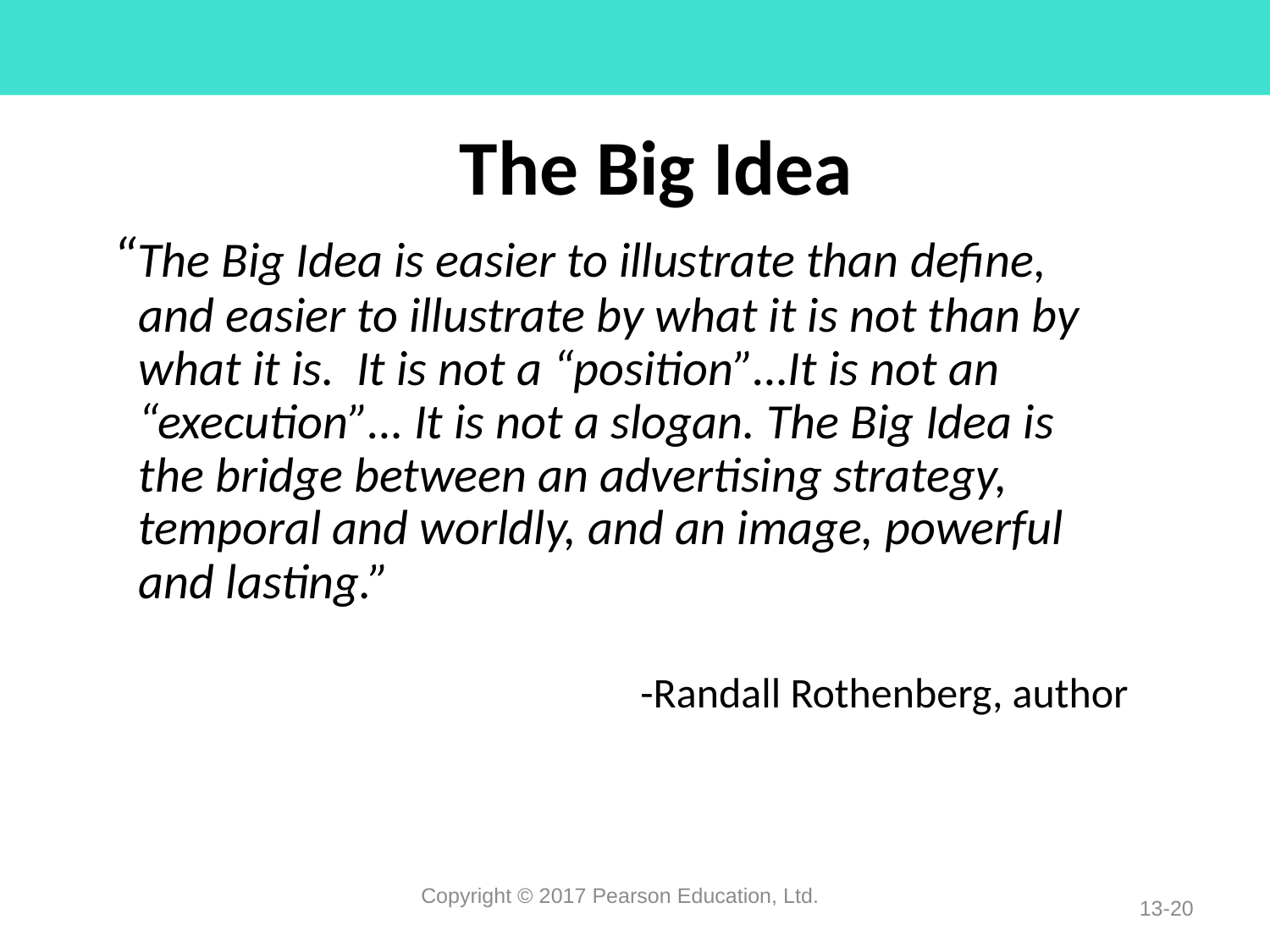

# The Big Idea
  “The Big Idea is easier to illustrate than define, and easier to illustrate by what it is not than by what it is.  It is not a “position”…It is not an “execution”… It is not a slogan. The Big Idea is the bridge between an advertising strategy, temporal and worldly, and an image, powerful and lasting.”

   -Randall Rothenberg, author
Copyright © 2017 Pearson Education, Ltd.

13-20